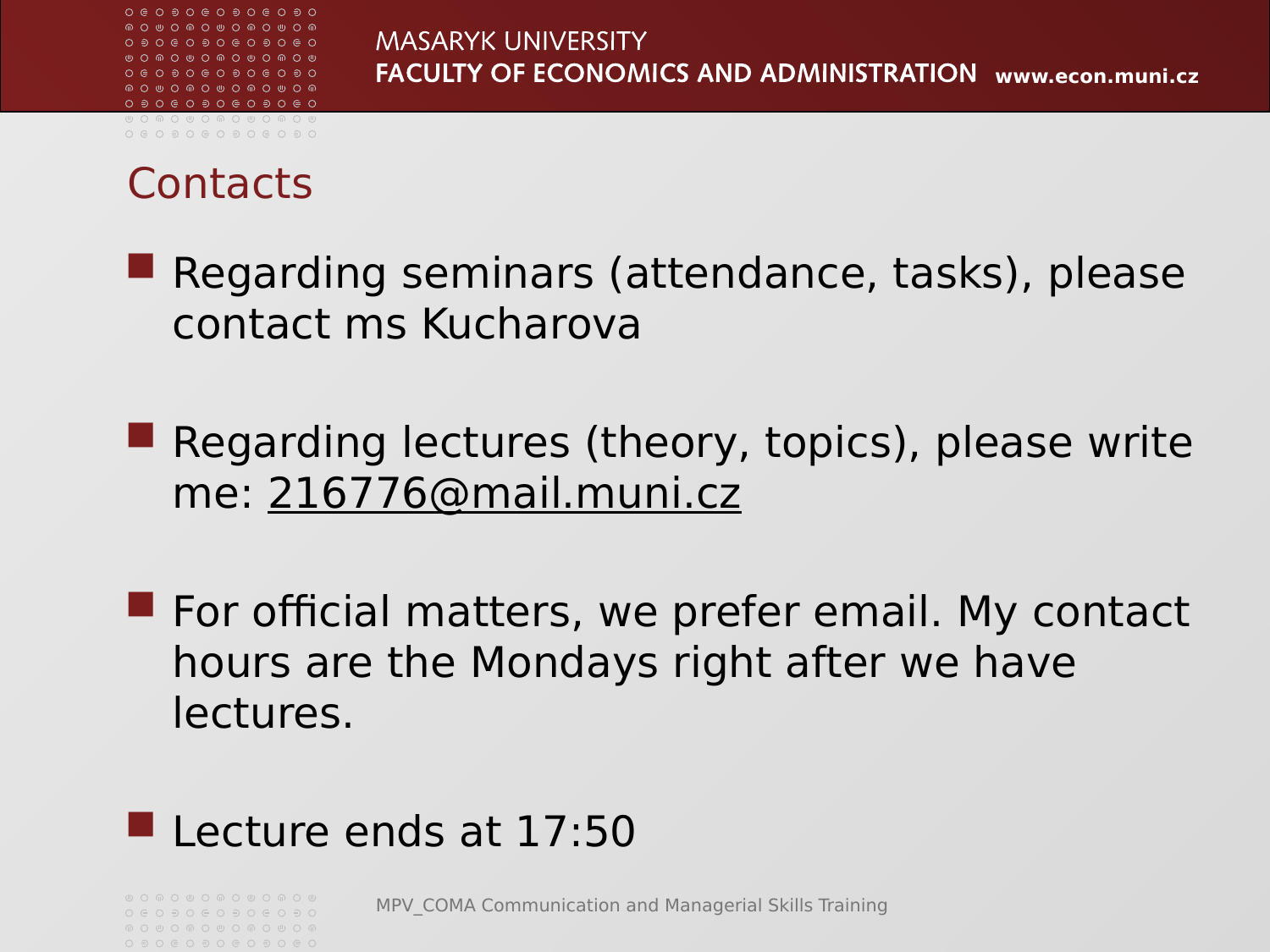

# Contacts
Regarding seminars (attendance, tasks), please contact ms Kucharova

Regarding lectures (theory, topics), please write me: 216776@mail.muni.cz

For official matters, we prefer email. My contact hours are the Mondays right after we have lectures.

Lecture ends at 17:50
MPV_COMA Communication and Managerial Skills Training